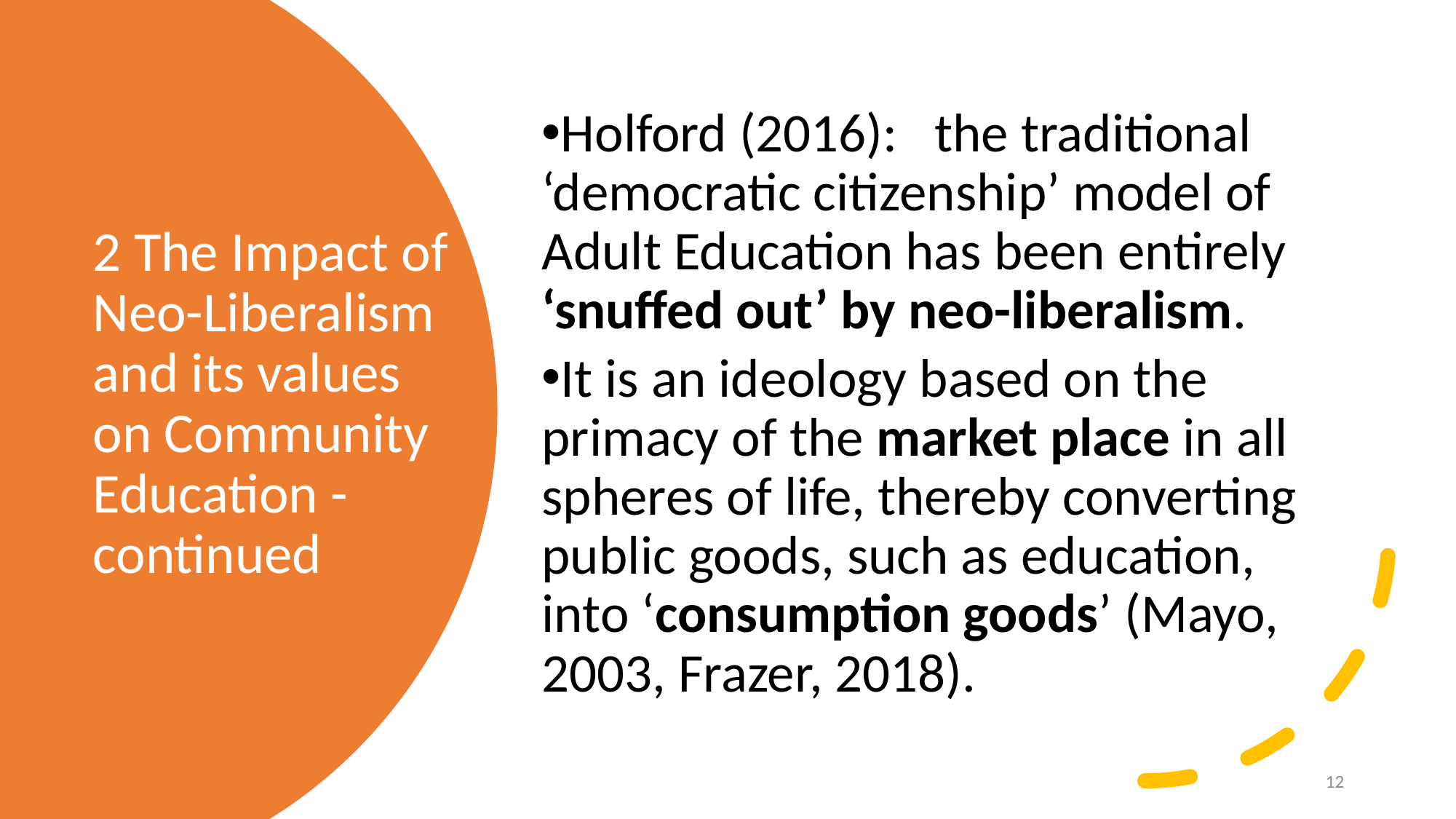

Holford (2016):   the traditional ‘democratic citizenship’ model of Adult Education has been entirely ‘snuffed out’ by neo-liberalism.
It is an ideology based on the primacy of the market place in all spheres of life, thereby converting public goods, such as education, into ‘consumption goods’ (Mayo, 2003, Frazer, 2018).
# 2 The Impact of Neo-Liberalism  and its values on Community Education -  continued

12